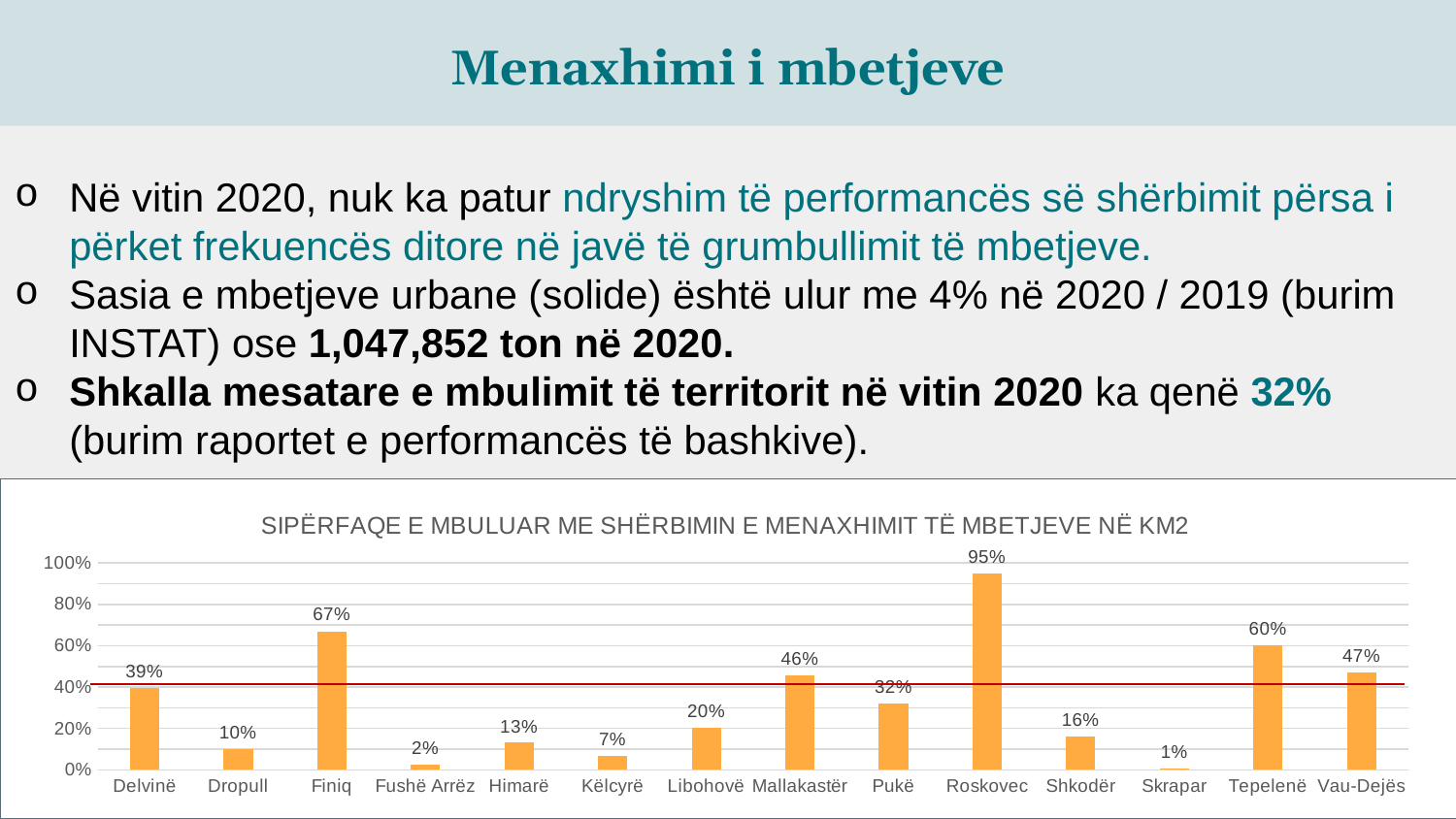

Menaxhimi i mbetjeve

Në vitin 2020, nuk ka patur ndryshim të performancës së shërbimit përsa i përket frekuencës ditore në javë të grumbullimit të mbetjeve.
Sasia e mbetjeve urbane (solide) është ulur me 4% në 2020 / 2019 (burim INSTAT) ose 1,047,852 ton në 2020.
Shkalla mesatare e mbulimit të territorit në vitin 2020 ka qenë 32% (burim raportet e performancës të bashkive).

### Chart:

| Category | SIPËRFAQE E MBULUAR ME SHËRBIMIN E MENAXHIMIT TË MBETJEVE NË KM2 |
|---|---|
| Delvinë | 0.3936577364680153 |
| Dropull | 0.09857072449482504 |
| Finiq | 0.6697459584295612 |
| Fushë Arrëz | 0.023259686910180974 |
| Himarë | 0.13111888111888112 |
| Këlcyrë | 0.06578947368421052 |
| Libohovë | 0.20161290322580644 |
| Mallakastër | 0.45566390230565934 |
| Pukë | 0.32098765432098764 |
| Roskovec | 0.9491525423728814 |
| Shkodër | 0.15996149923800573 |
| Skrapar | 0.007202881152460984 |
| Tepelenë | 0.6009280742459396 |
| Vau-Dejës | 0.47005550101184157 |